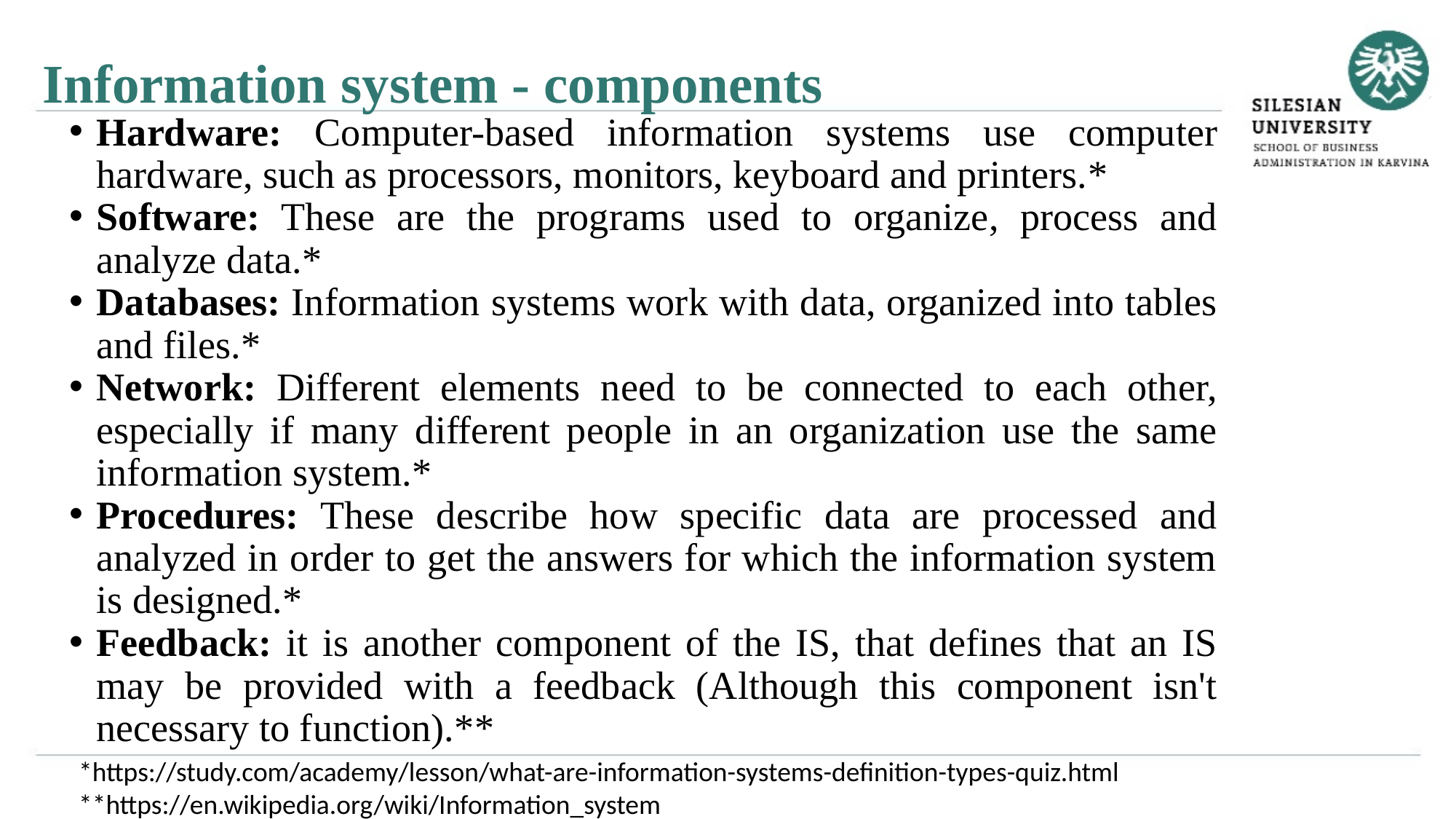

Information system - components
Hardware: Computer-based information systems use computer hardware, such as processors, monitors, keyboard and printers.*
Software: These are the programs used to organize, process and analyze data.*
Databases: Information systems work with data, organized into tables and files.*
Network: Different elements need to be connected to each other, especially if many different people in an organization use the same information system.*
Procedures: These describe how specific data are processed and analyzed in order to get the answers for which the information system is designed.*
Feedback: it is another component of the IS, that defines that an IS may be provided with a feedback (Although this component isn't necessary to function).**
*https://study.com/academy/lesson/what-are-information-systems-definition-types-quiz.html
**https://en.wikipedia.org/wiki/Information_system